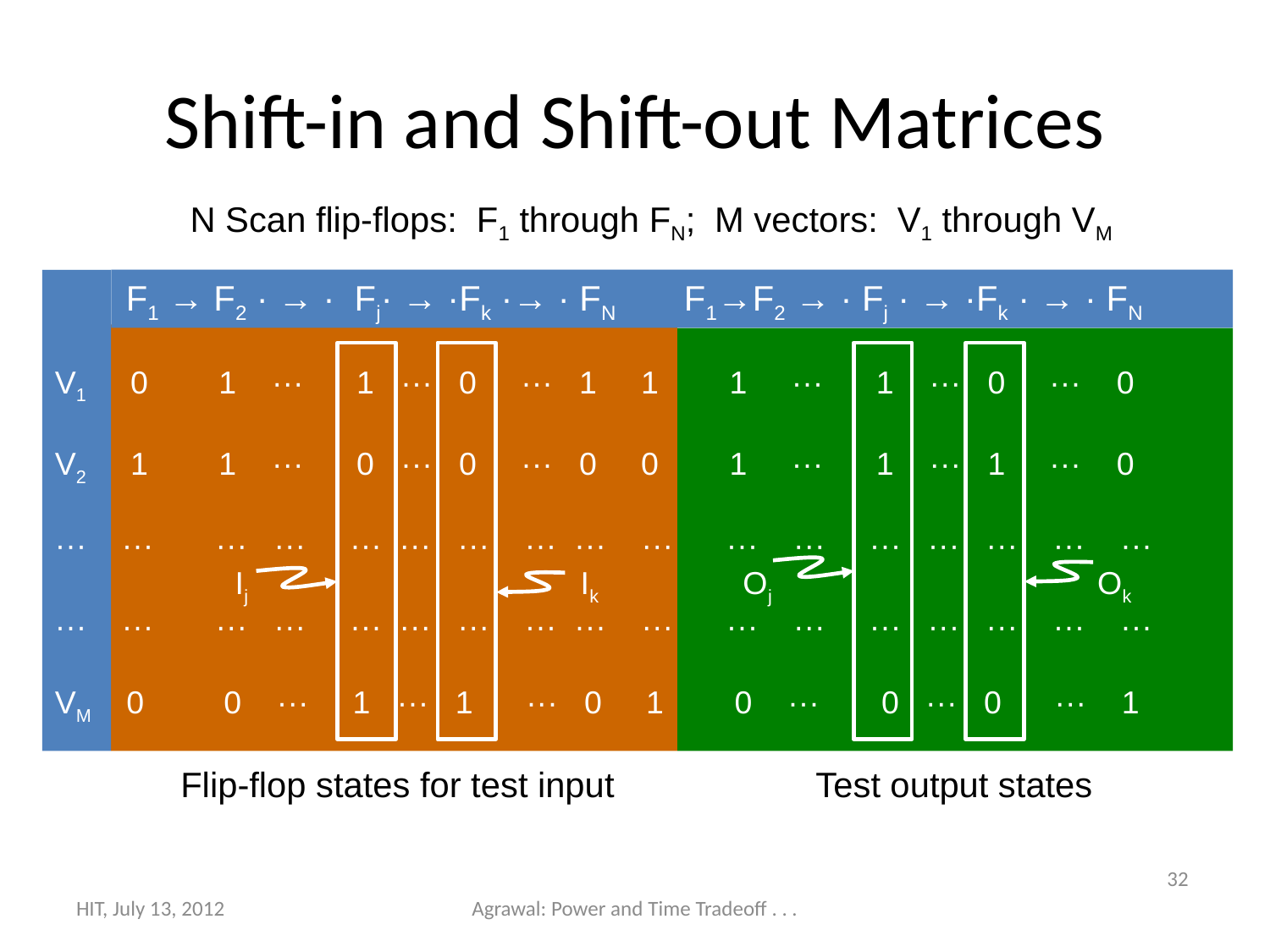

# Shift-in and Shift-out Matrices
N Scan flip-flops:  F1 through FN;  M vectors:  V1 through VM

        F1 → F2 · → ·  Fj· → ·Fk ·→ · FN       F1→F2 → · Fj · → ·Fk · → · FN

V1     0        1    ···      1   ···   0     ···   1     1        1     ···      1    ···   0     ···    0

V2     1        1    ···      0   ···   0     ···   0     0        1     ···      1    ···   1     ···    0

···    ···       ···   ···     ···  ···   ···    ···  ···    ···      ···    ···     ···   ···   ···    ···    ···
	      Ij			  Ik	      Oj			   Ok
···    ···       ···   ···     ···  ···   ···    ···  ···    ···      ···    ···     ···   ···   ···    ···    ···

VM    0         0    ···     1   ···   1      ···   0     1        0    ···       0   ···   0      ···    1

Flip-flop states for test input		Test output states
32
HIT, July 13, 2012
Agrawal: Power and Time Tradeoff . . .